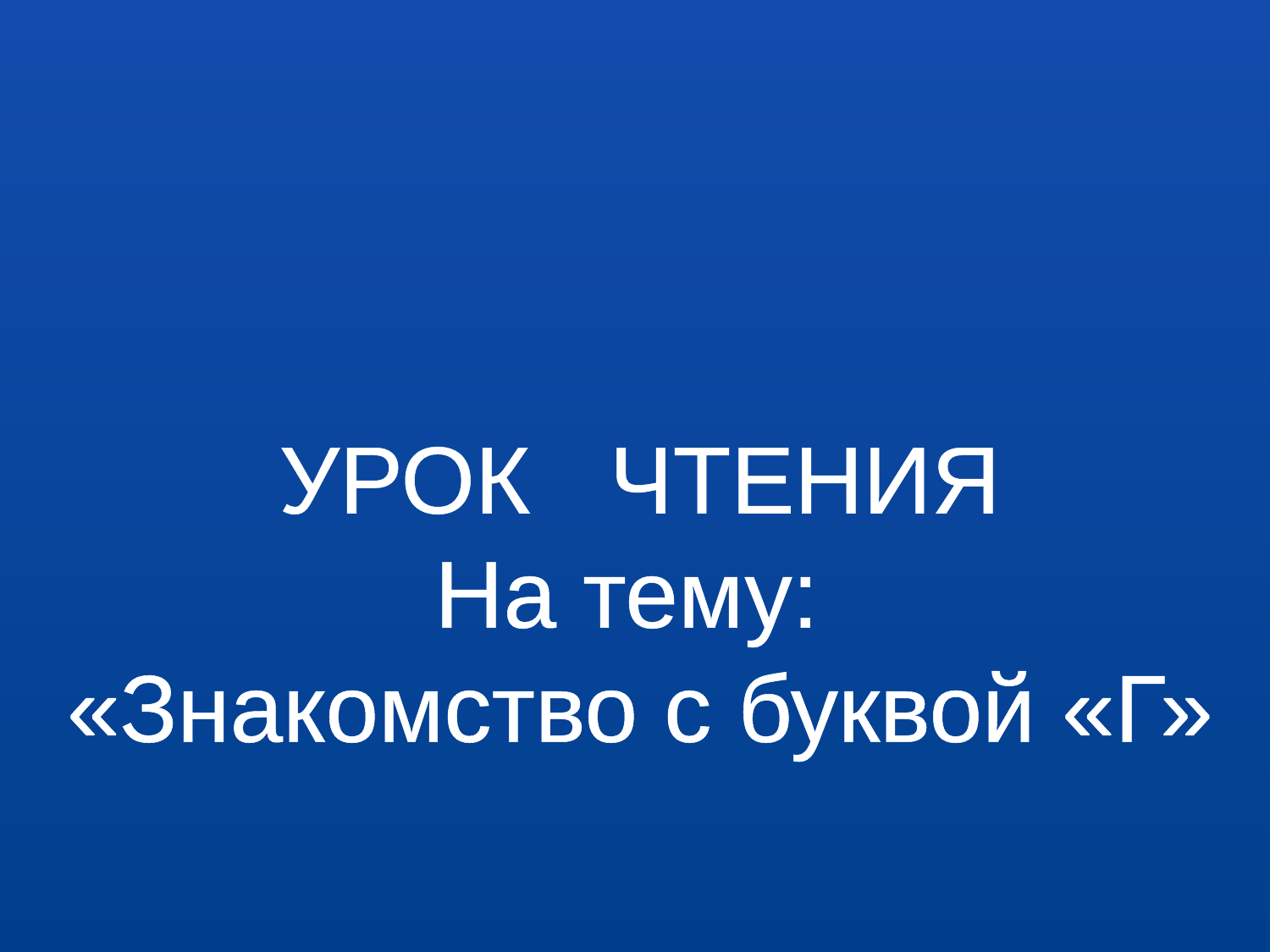

УРОК   ЧТЕНИЯ
На тему:
«Знакомство с буквой «Г»